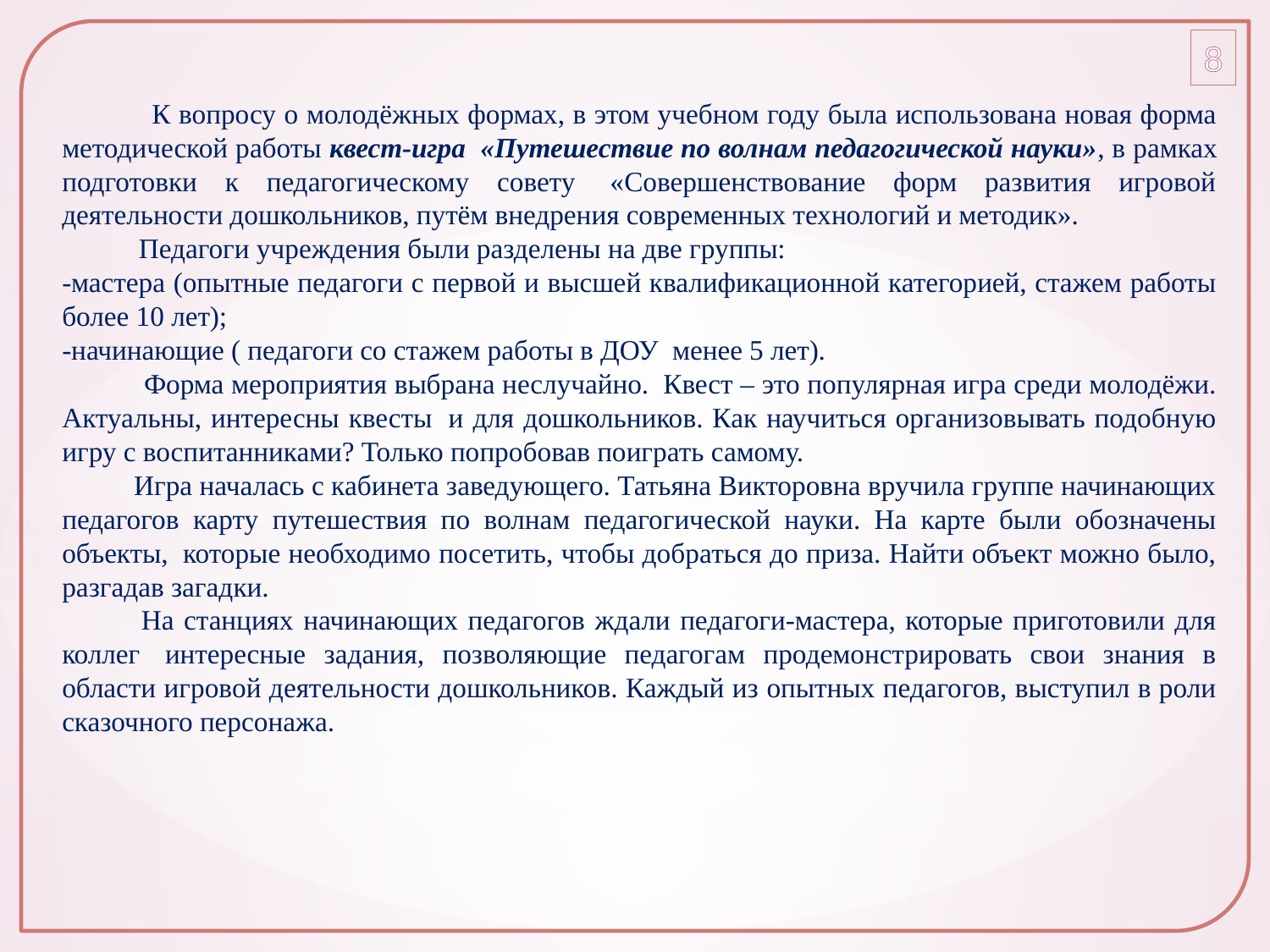

8
           К вопросу о молодёжных формах, в этом учебном году была использована новая форма методической работы квест-игра  «Путешествие по волнам педагогической науки», в рамках подготовки к педагогическому совету  «Совершенствование форм развития игровой деятельности дошкольников, путём внедрения современных технологий и методик».
           Педагоги учреждения были разделены на две группы:
-мастера (опытные педагоги с первой и высшей квалификационной категорией, стажем работы более 10 лет);
-начинающие ( педагоги со стажем работы в ДОУ  менее 5 лет).
           Форма мероприятия выбрана неслучайно.  Квест – это популярная игра среди молодёжи. Актуальны, интересны квесты  и для дошкольников. Как научиться организовывать подобную игру с воспитанниками? Только попробовав поиграть самому.
          Игра началась с кабинета заведующего. Татьяна Викторовна вручила группе начинающих педагогов карту путешествия по волнам педагогической науки. На карте были обозначены объекты,  которые необходимо посетить, чтобы добраться до приза. Найти объект можно было, разгадав загадки.
        На станциях начинающих педагогов ждали педагоги-мастера, которые приготовили для коллег  интересные задания, позволяющие педагогам продемонстрировать свои знания в области игровой деятельности дошкольников. Каждый из опытных педагогов, выступил в роли сказочного персонажа.